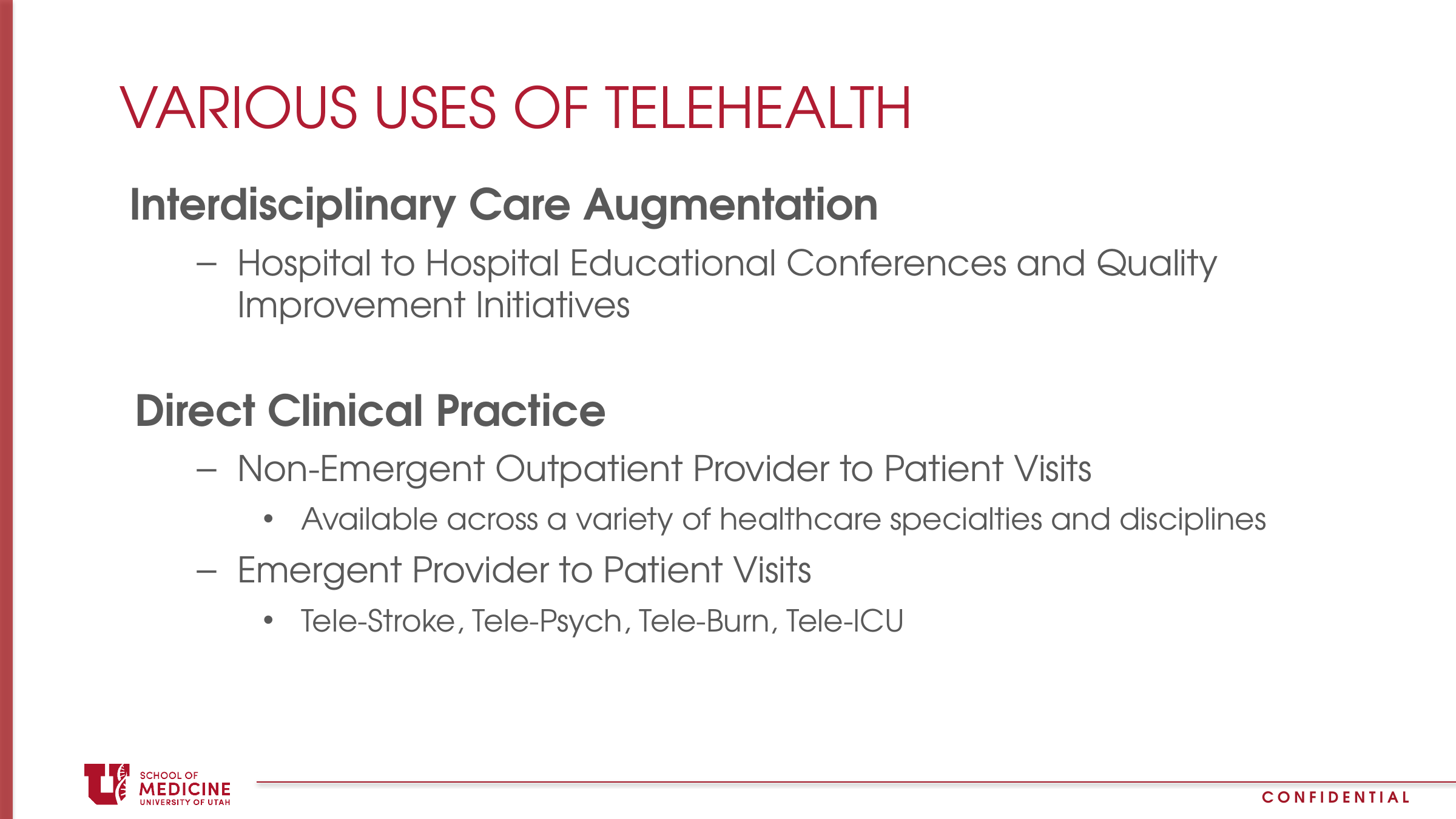

# Various Uses of TeleHealth
Interdisciplinary Care Augmentation
Hospital to Hospital Educational Conferences and Quality Improvement Initiatives

Direct Clinical Practice
Non-Emergent Outpatient Provider to Patient Visits
Available across a variety of healthcare specialties and disciplines
Emergent Provider to Patient Visits
Tele-Stroke, Tele-Psych, Tele-Burn, Tele-ICU